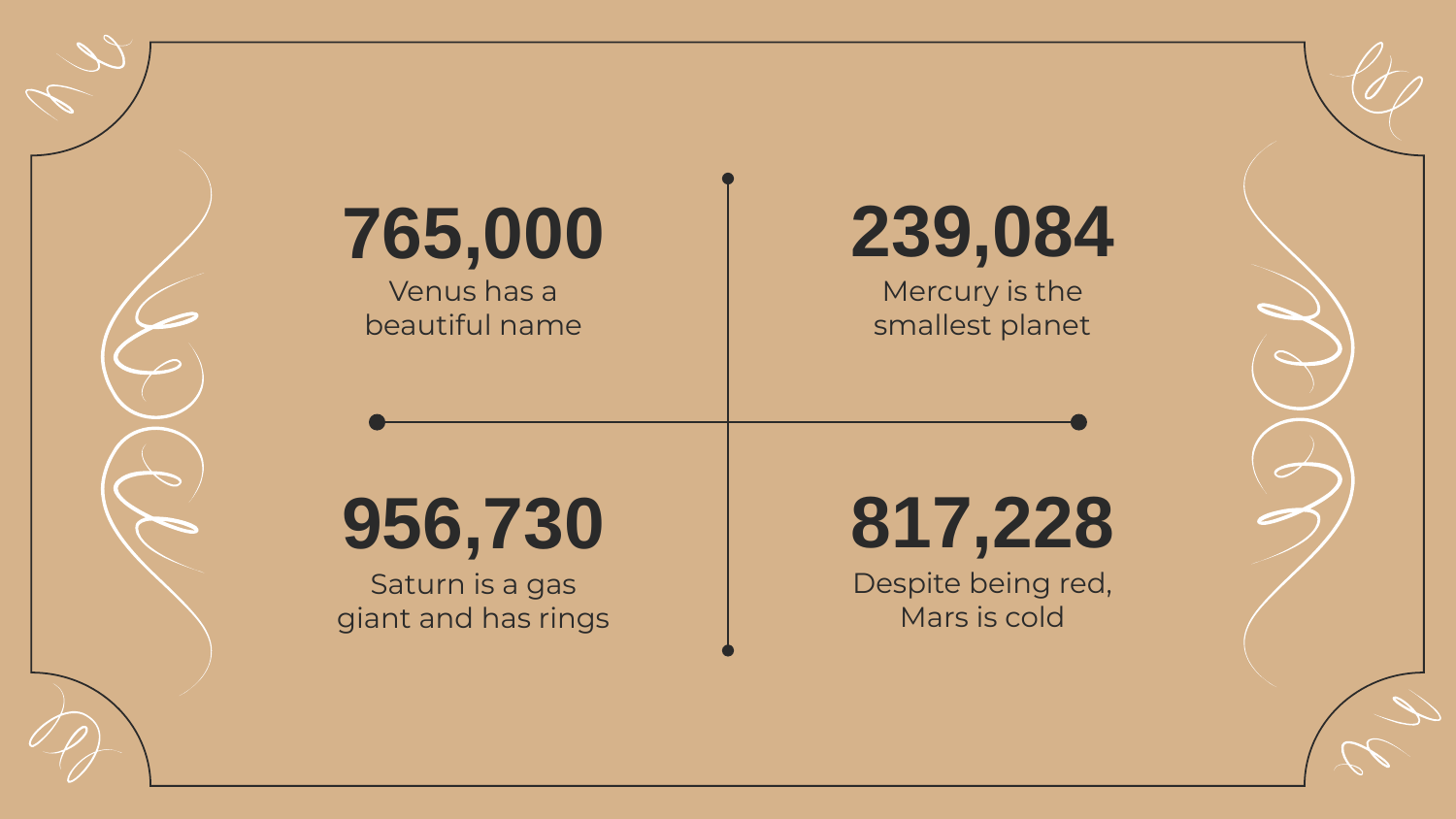

239,084
# 765,000

Venus has a beautiful name
Mercury is the smallest planet
817,228
956,730
Despite being red, Mars is cold
Saturn is a gas giant and has rings